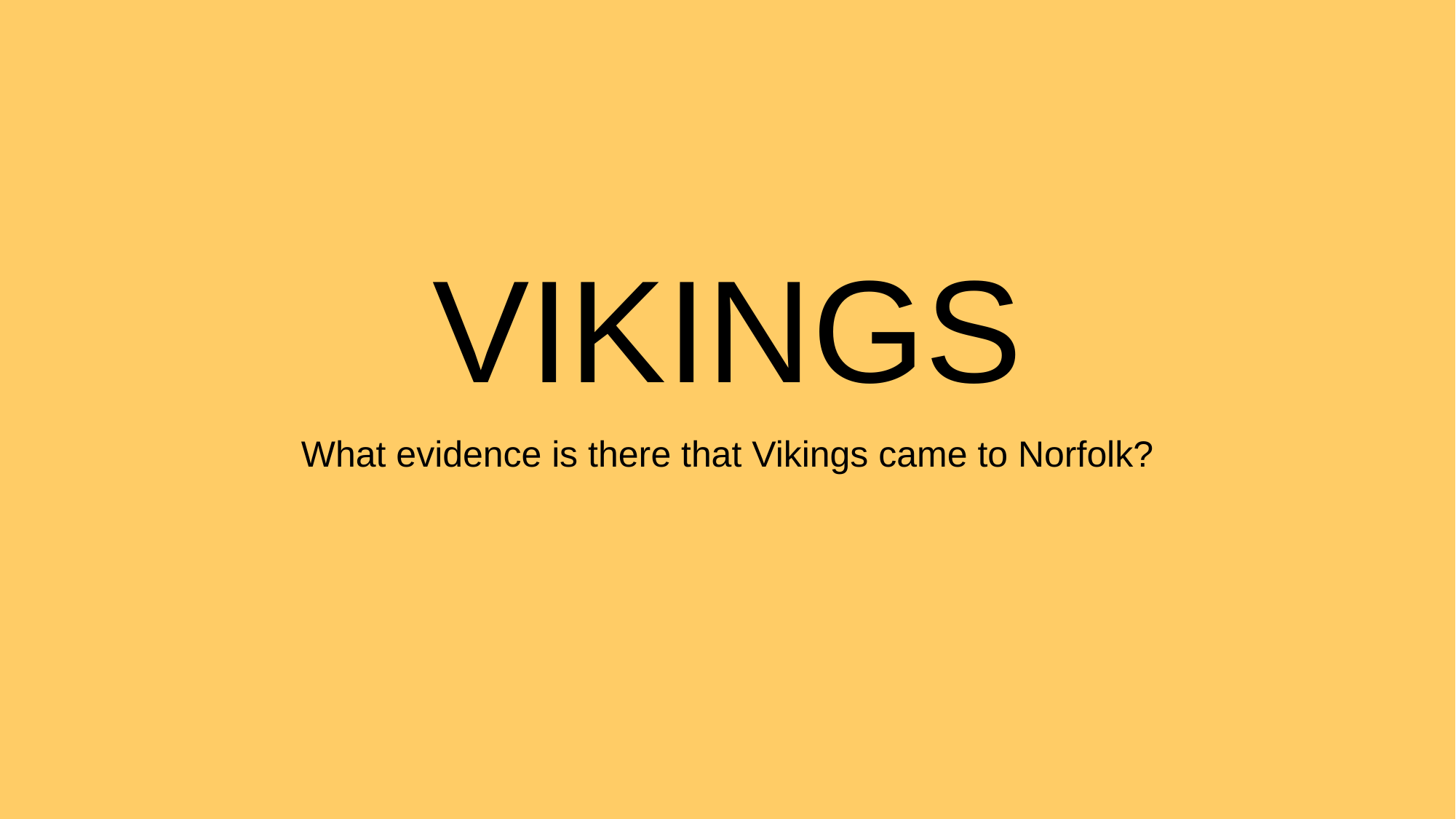

# VIKINGS
What evidence is there that Vikings came to Norfolk?